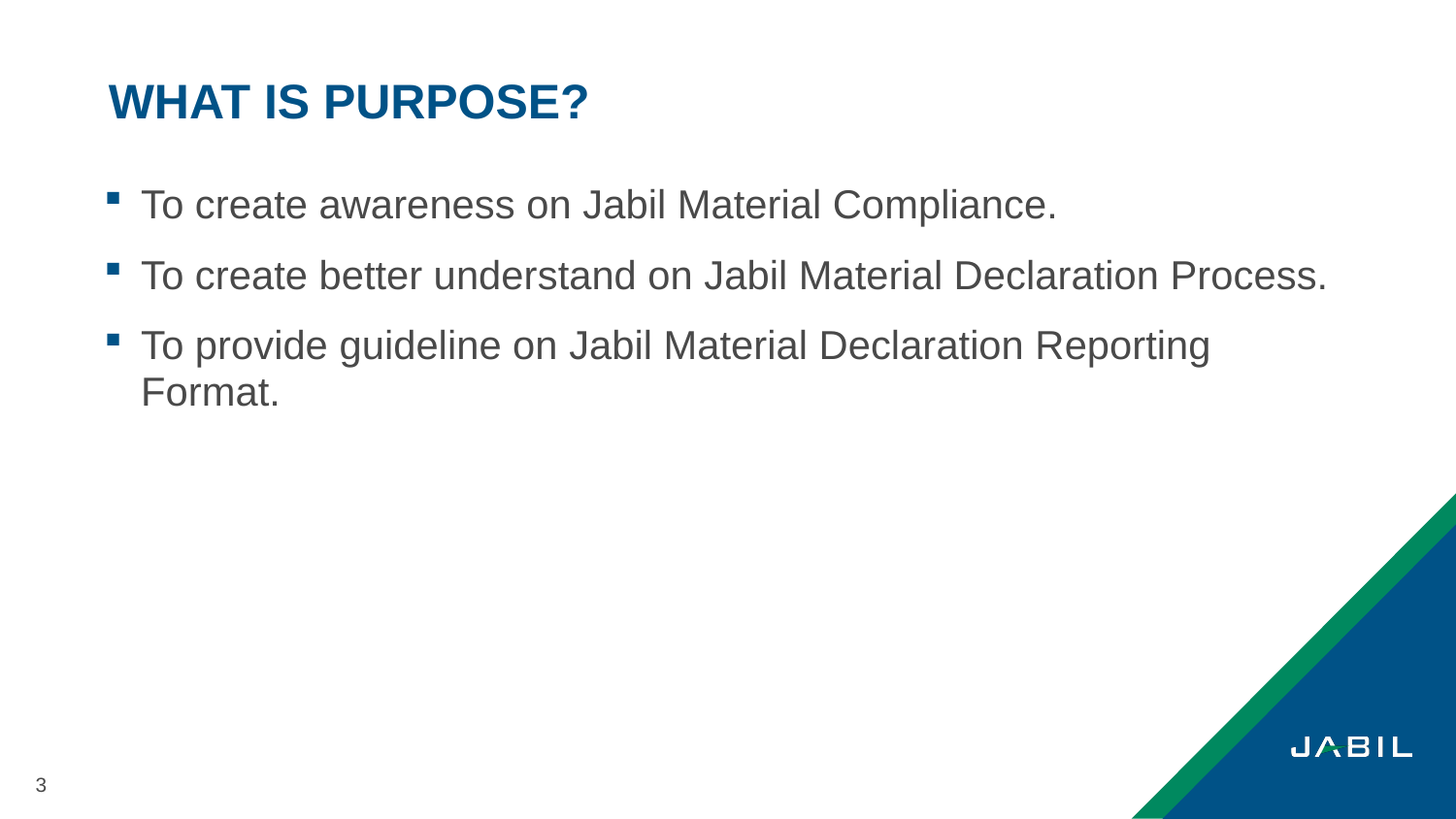

# WHAT IS PURPOSE?
To create awareness on Jabil Material Compliance.
To create better understand on Jabil Material Declaration Process.
To provide guideline on Jabil Material Declaration Reporting Format.